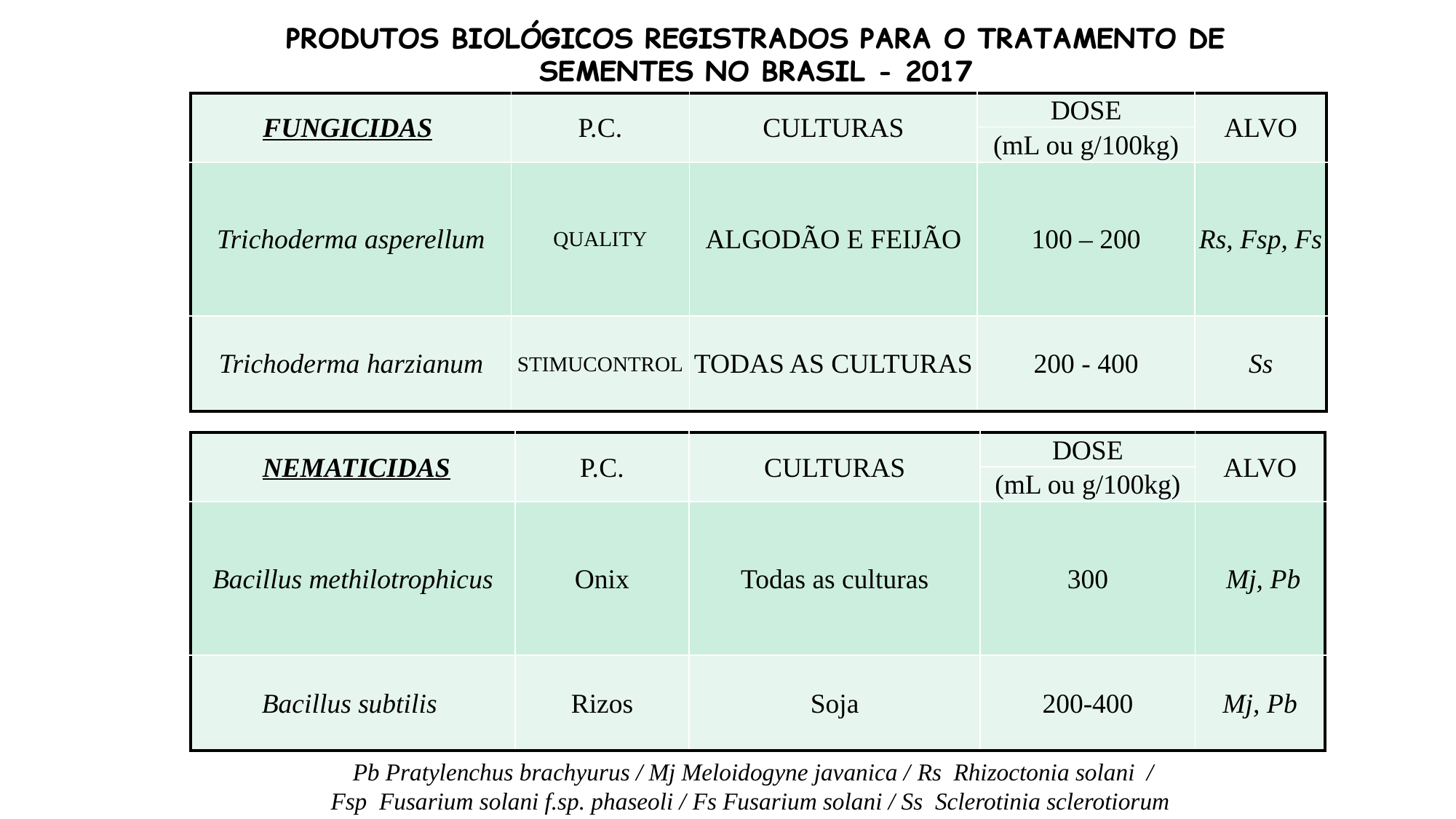

PRODUTOS BIOLÓGICOS REGISTRADOS PARA O TRATAMENTO DE SEMENTES NO BRASIL - 2017
| FUNGICIDAS | P.C. | CULTURAS | DOSE | ALVO |
| --- | --- | --- | --- | --- |
|  |  |  | (mL ou g/100kg) |  |
| Trichoderma asperellum | QUALITY | ALGODÃO E FEIJÃO | 100 – 200 | Rs, Fsp, Fs |
| Trichoderma harzianum | STIMUCONTROL | TODAS AS CULTURAS | 200 - 400 | Ss |
| NEMATICIDAS | P.C. | CULTURAS | DOSE | ALVO |
| --- | --- | --- | --- | --- |
|  |  |  | (mL ou g/100kg) |  |
| Bacillus methilotrophicus | Onix | Todas as culturas | 300 | Mj, Pb |
| Bacillus subtilis | Rizos | Soja | 200-400 | Mj, Pb |
Pb Pratylenchus brachyurus / Mj Meloidogyne javanica / Rs  Rhizoctonia solani  /
Fsp  Fusarium solani f.sp. phaseoli / Fs Fusarium solani / Ss  Sclerotinia sclerotiorum